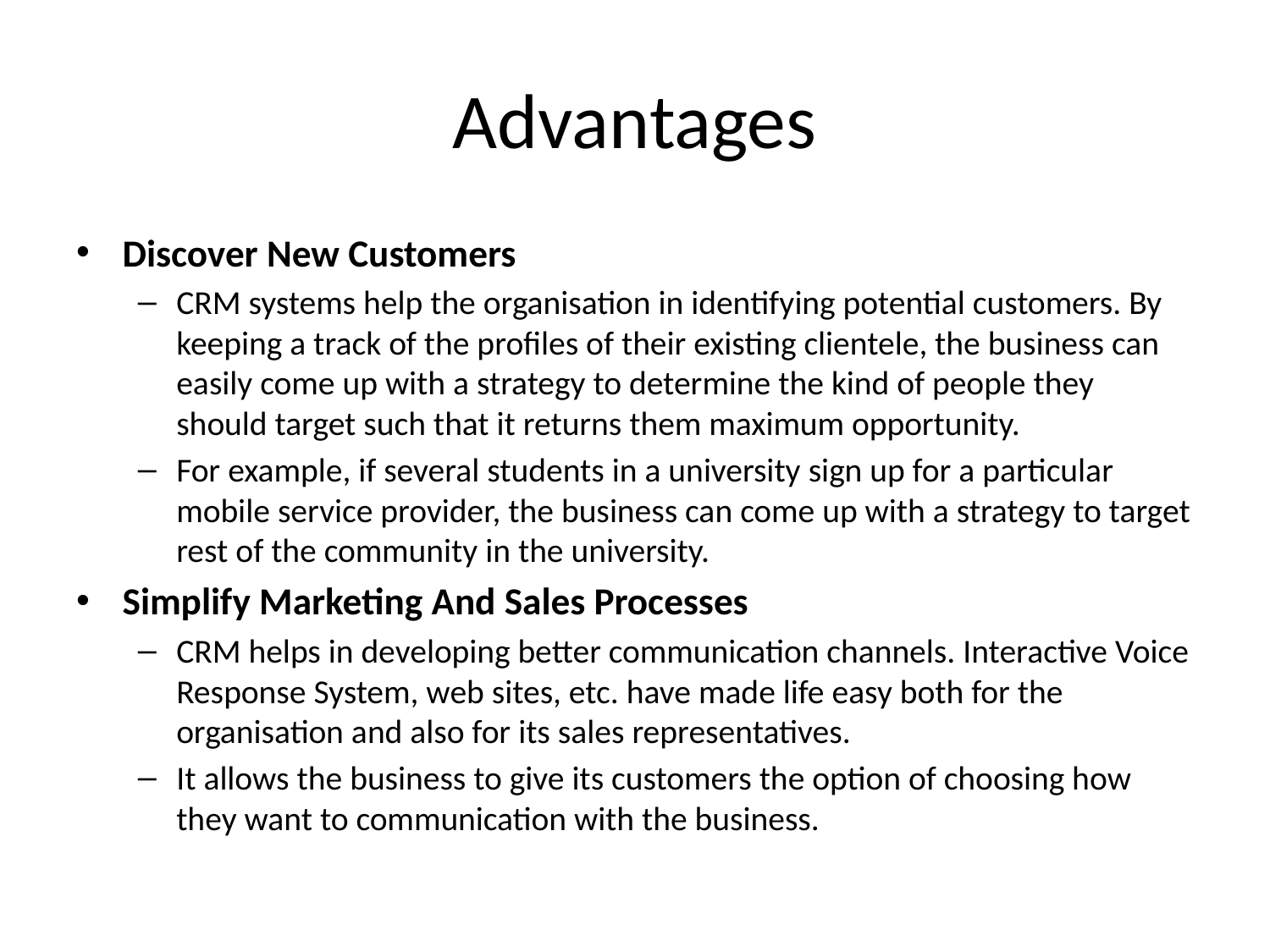

# Advantages
Discover New Customers
CRM systems help the organisation in identifying potential customers. By keeping a track of the profiles of their existing clientele, the business can easily come up with a strategy to determine the kind of people they should target such that it returns them maximum opportunity.
For example, if several students in a university sign up for a particular mobile service provider, the business can come up with a strategy to target rest of the community in the university.
Simplify Marketing And Sales Processes
CRM helps in developing better communication channels. Interactive Voice Response System, web sites, etc. have made life easy both for the organisation and also for its sales representatives.
It allows the business to give its customers the option of choosing how they want to communication with the business.